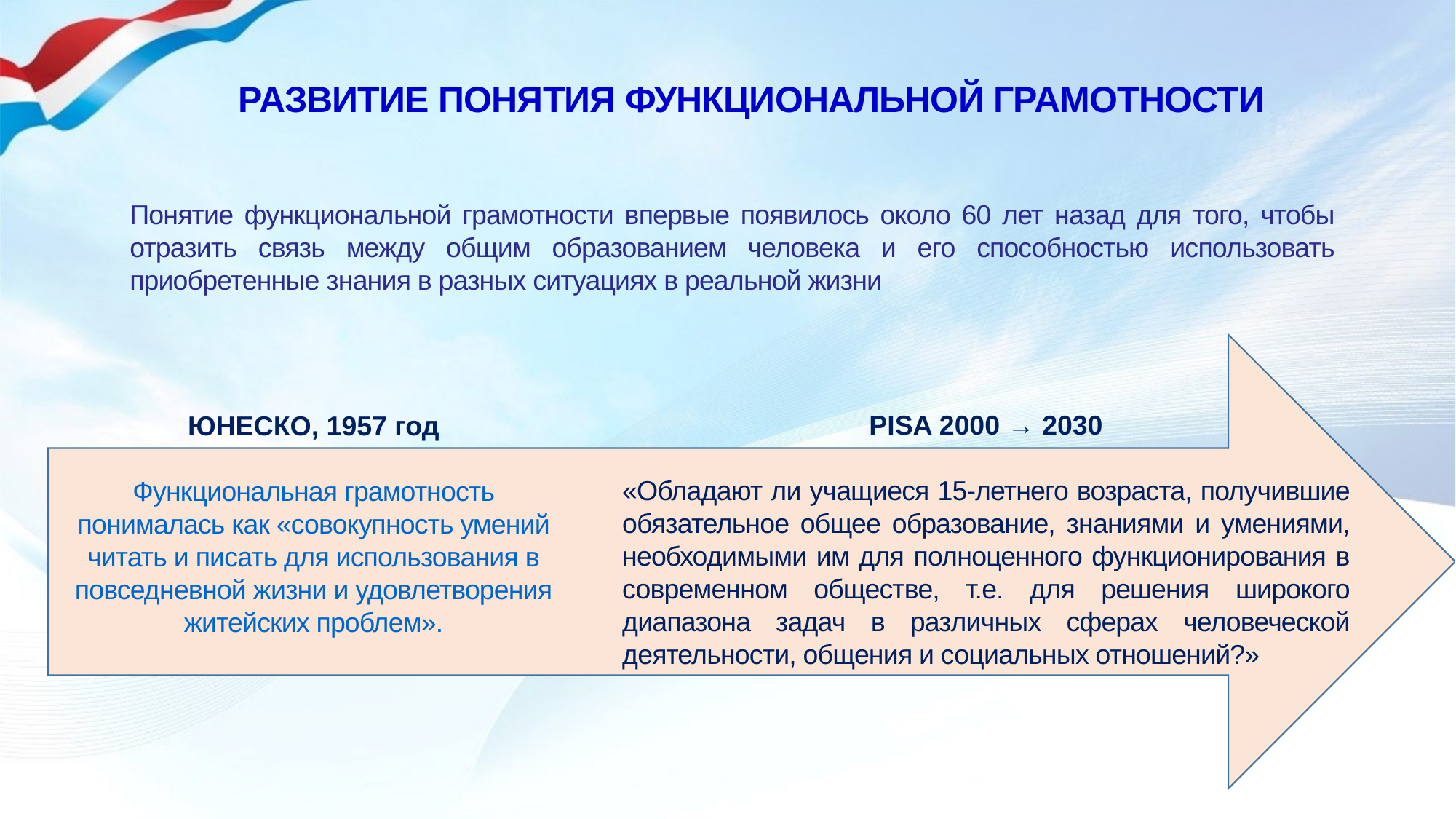

РАЗВИТИЕ ПОНЯТИЯ ФУНКЦИОНАЛЬНОЙ ГРАМОТНОСТИ
Понятие функциональной грамотности впервые появилось около 60 лет назад для того, чтобы отразить связь между общим образованием человека и его способностью использовать приобретенные знания в разных ситуациях в реальной жизни

PISA 2000 → 2030

«Обладают ли учащиеся 15-летнего возраста, получившие обязательное общее образование, знаниями и умениями, необходимыми им для полноценного функционирования в современном обществе, т.е. для решения широкого диапазона задач в различных сферах человеческой деятельности, общения и социальных отношений?»
ЮНЕСКО, 1957 год
Функциональная грамотность понималась как «совокупность умений читать и писать для использования в
повседневной жизни и удовлетворения
житейских проблем».